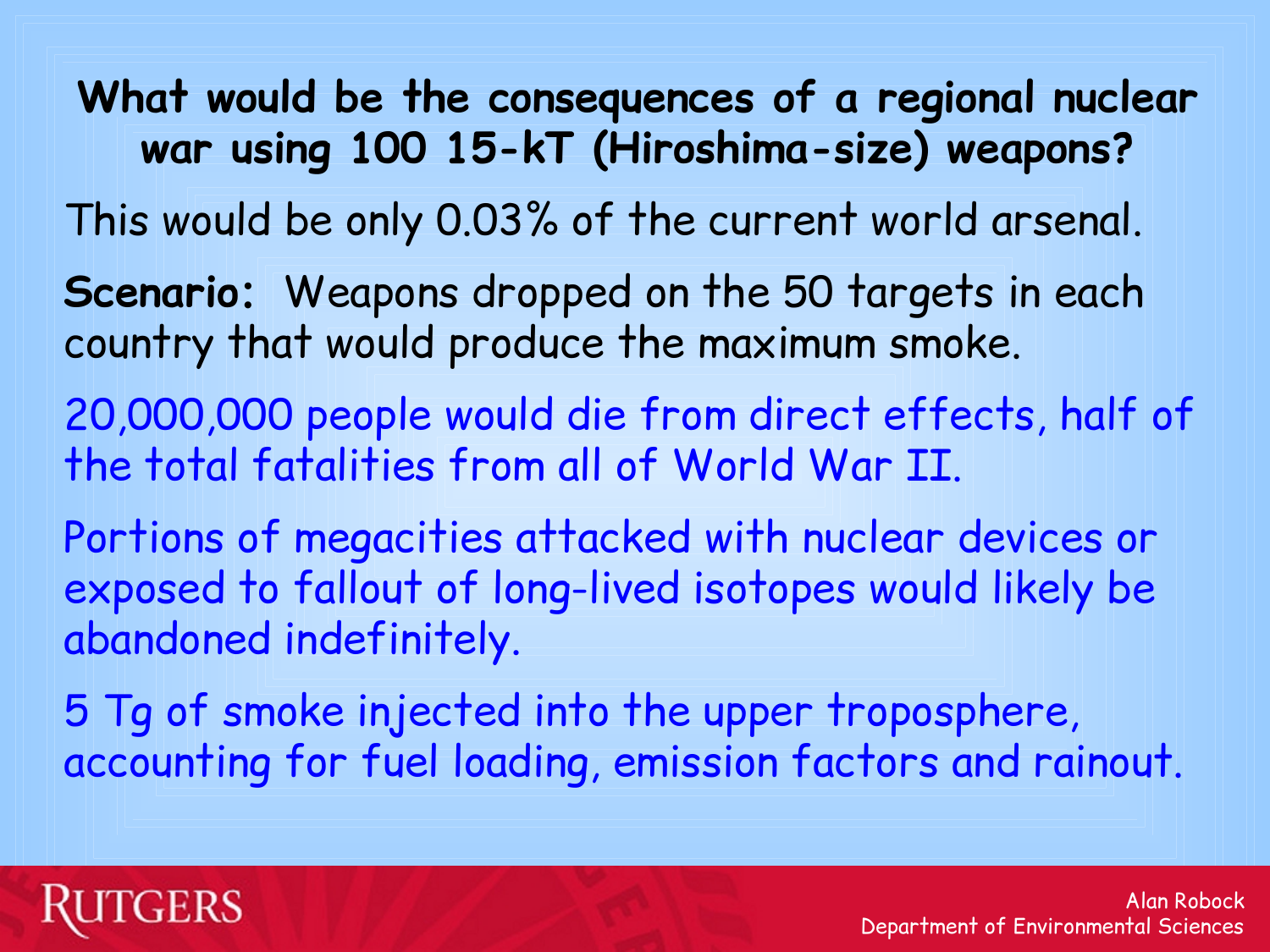

What would be the consequences of a regional nuclear war using 100 15-kT (Hiroshima-size) weapons?
This would be only 0.03% of the current world arsenal.
Scenario:  Weapons dropped on the 50 targets in each country that would produce the maximum smoke.
20,000,000 people would die from direct effects, half of the total fatalities from all of World War II.
Portions of megacities attacked with nuclear devices or exposed to fallout of long-lived isotopes would likely be abandoned indefinitely.
5 Tg of smoke injected into the upper troposphere, accounting for fuel loading, emission factors and rainout.